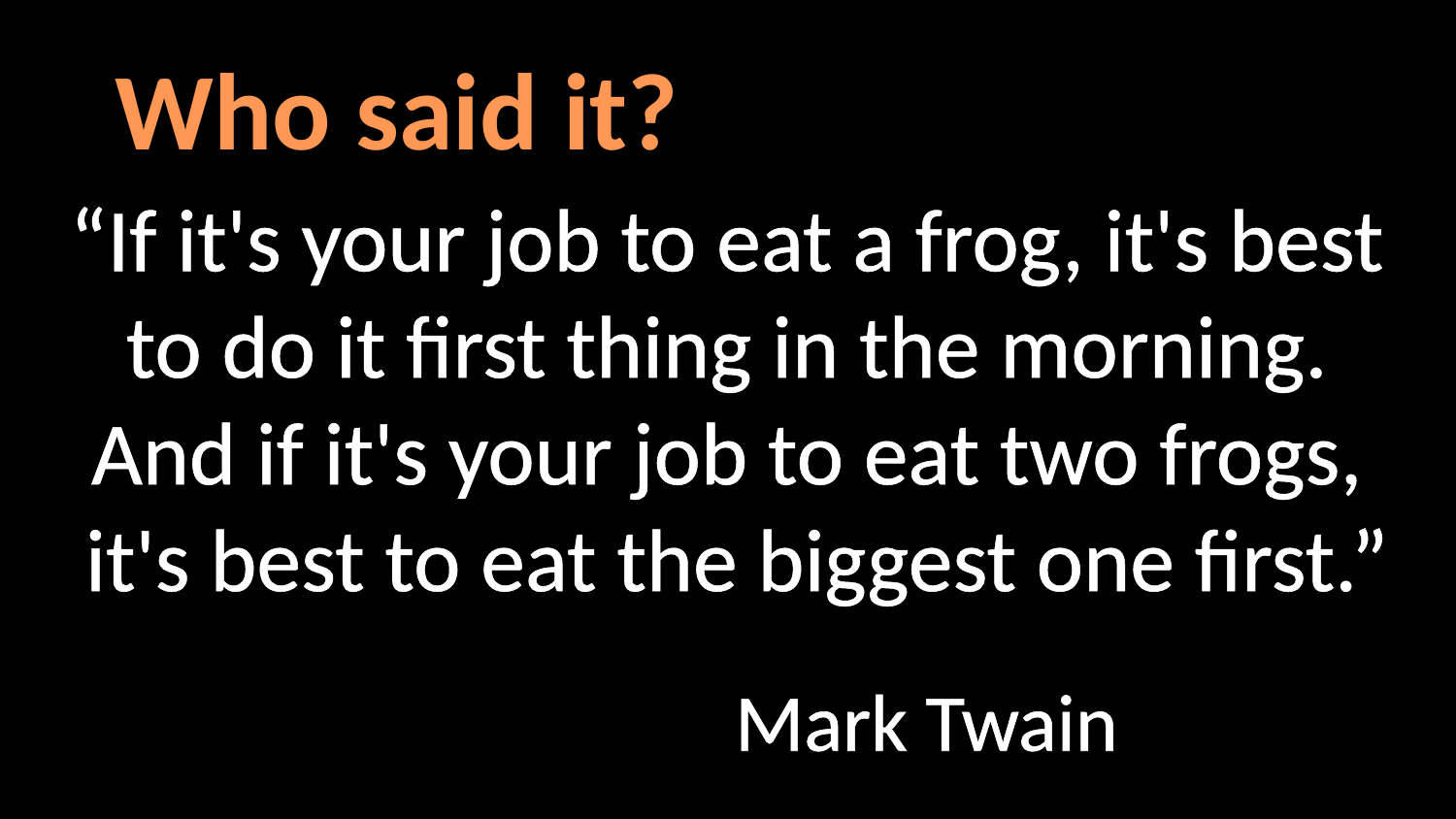

Who said it?
“If it's your job to eat a frog, it's best
to do it first thing in the morning.
And if it's your job to eat two frogs,
it's best to eat the biggest one first.”
Mark Twain